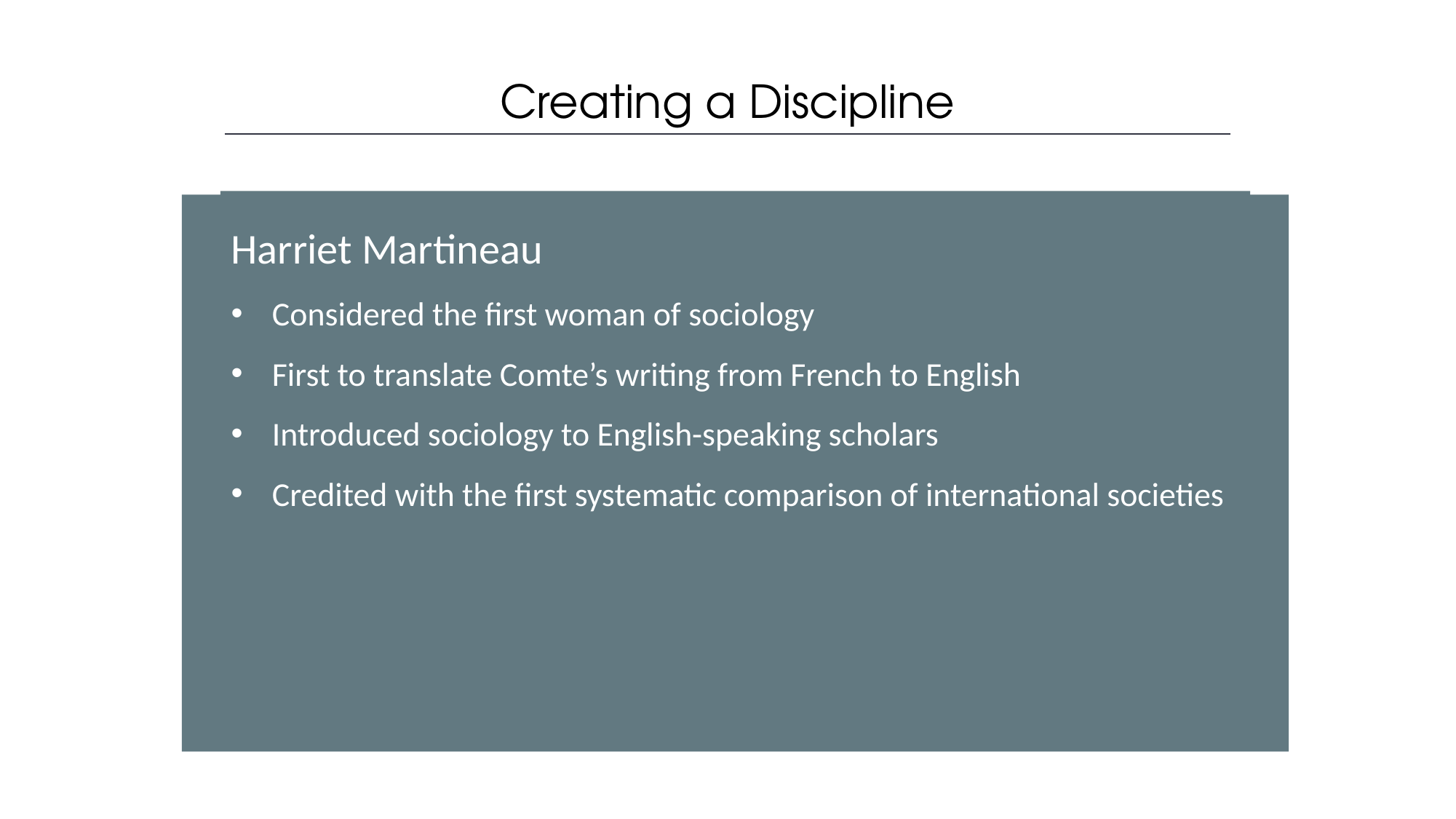

Creating a Discipline
HAWKES LEARNING

Harriet Martineau
Considered the first woman of sociology
First to translate Comte’s writing from French to English
Introduced sociology to English-speaking scholars
Credited with the first systematic comparison of international societies